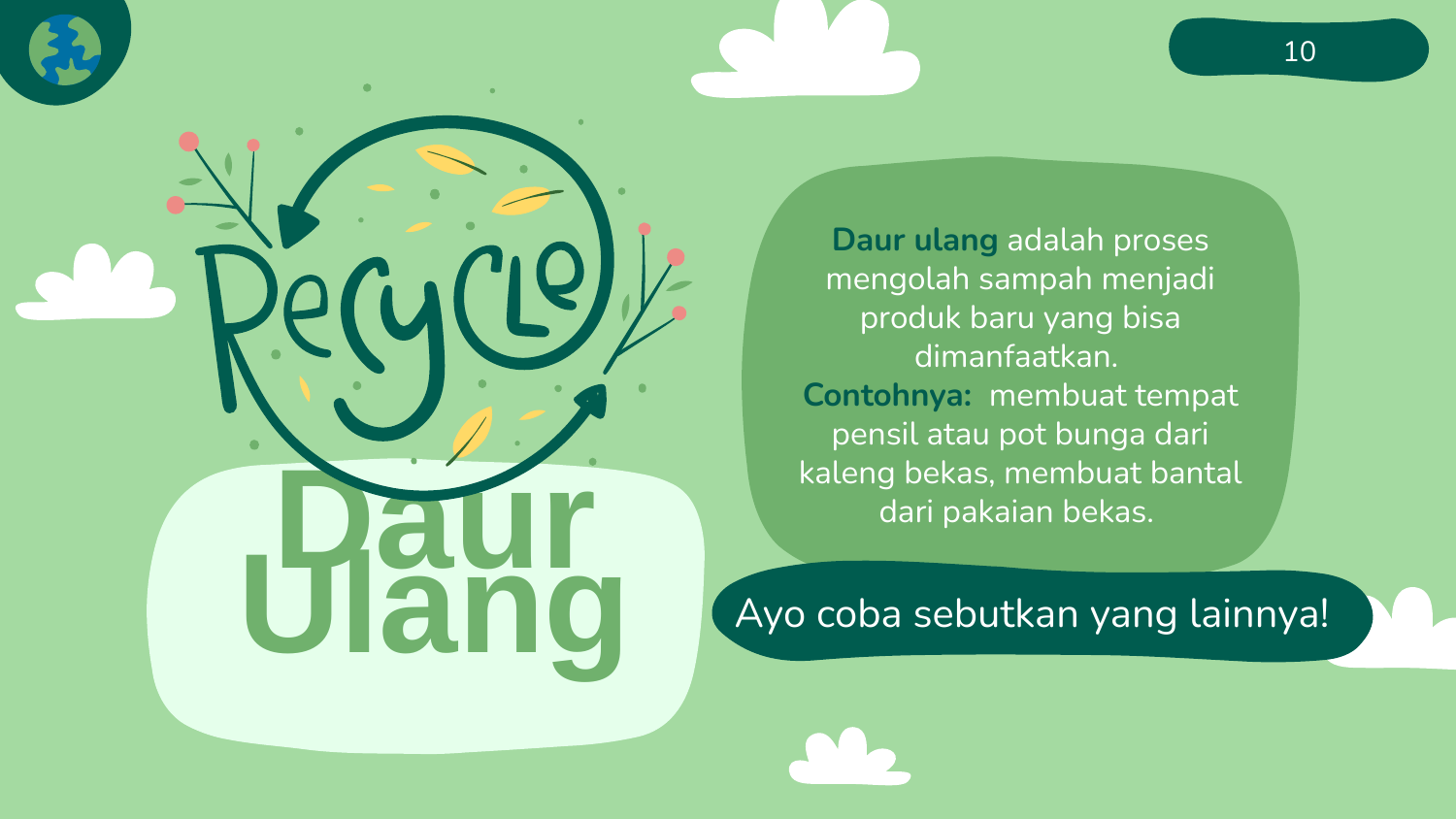

10

Daur ulang adalah proses mengolah sampah menjadi produk baru yang bisa dimanfaatkan.
Contohnya:  membuat tempat pensil atau pot bunga dari kaleng bekas, membuat bantal dari pakaian bekas.

Daur Ulang

Ayo coba sebutkan yang lainnya!